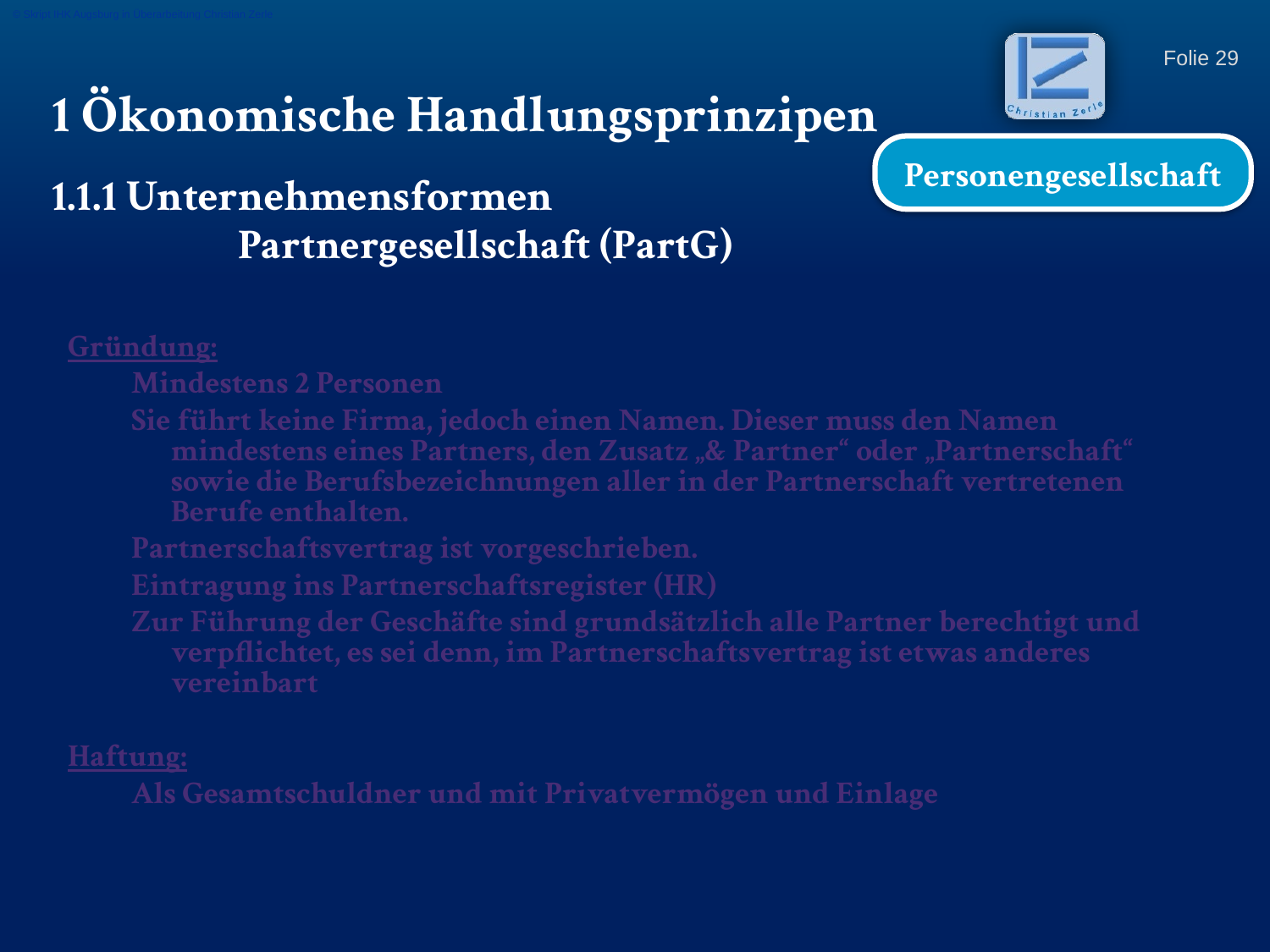

© Skript IHK Augsburg in Überarbeitung Christian Zerle
1 Ökonomische Handlungsprinzipen

1.1.1 Unternehmensformen
Personengesellschaft
Partnergesellschaft (PartG)
Gründung:
Mindestens 2 Personen
Sie führt keine Firma, jedoch einen Namen. Dieser muss den Namen mindestens eines Partners, den Zusatz „& Partner“ oder „Partnerschaft“ sowie die Berufsbezeichnungen aller in der Partnerschaft vertretenen Berufe enthalten.
Partnerschaftsvertrag ist vorgeschrieben.
Eintragung ins Partnerschaftsregister (HR)
Zur Führung der Geschäfte sind grundsätzlich alle Partner berechtigt und verpflichtet, es sei denn, im Partnerschaftsvertrag ist etwas anderes vereinbart

Haftung:
Als Gesamtschuldner und mit Privatvermögen und Einlage